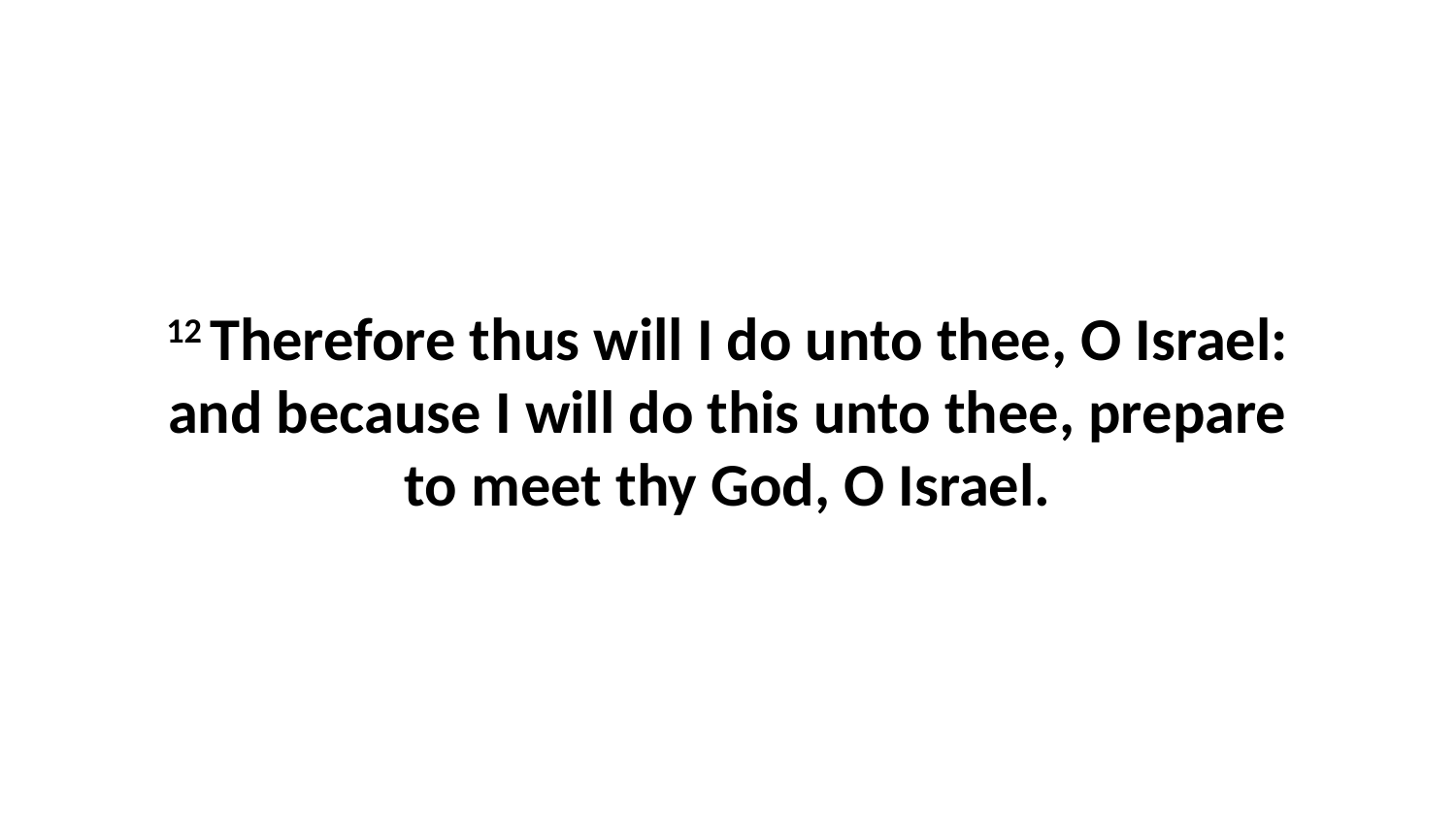

12 Therefore thus will I do unto thee, O Israel: and because I will do this unto thee, prepare to meet thy God, O Israel.